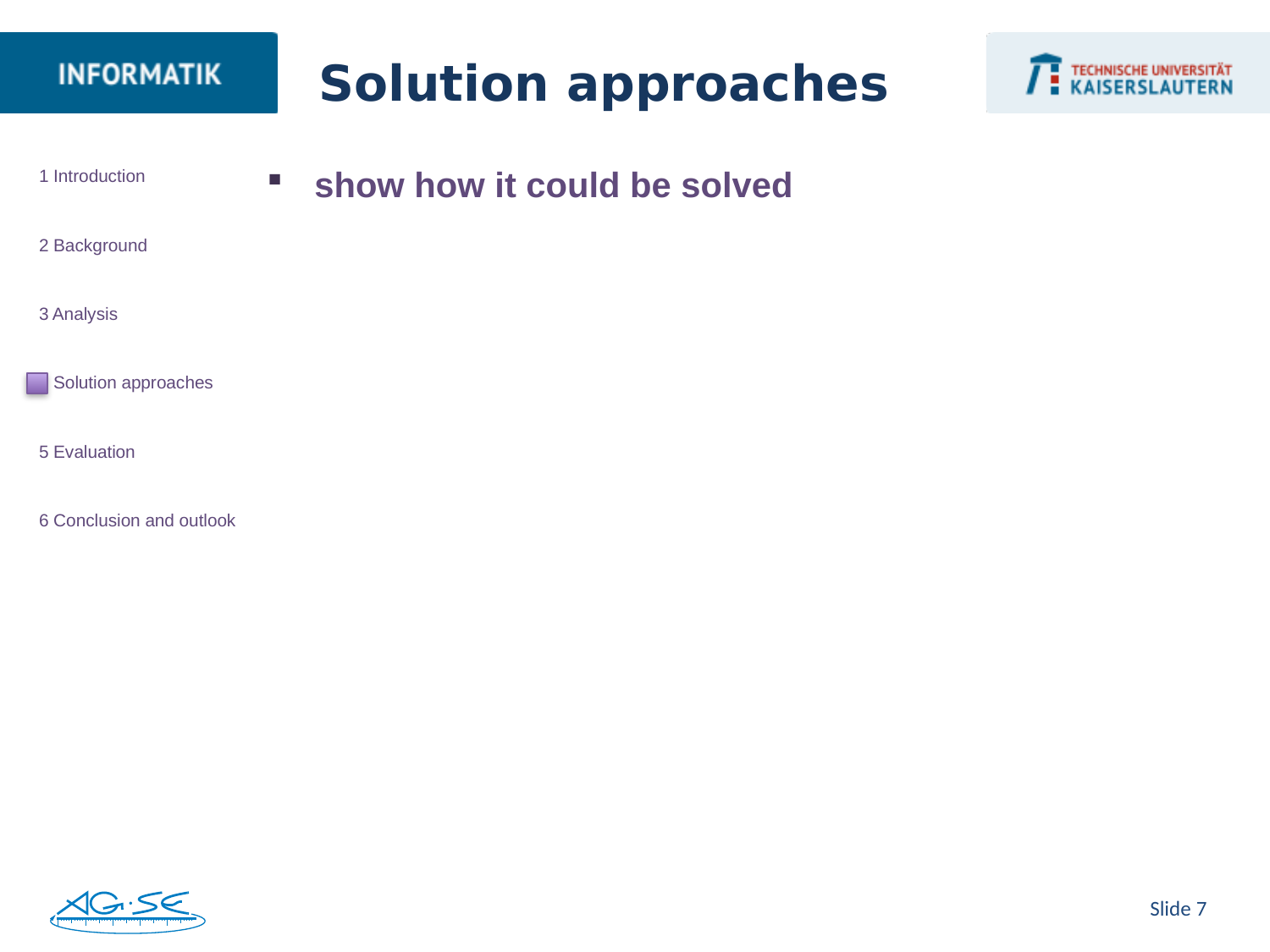

# Solution approaches
show how it could be solved